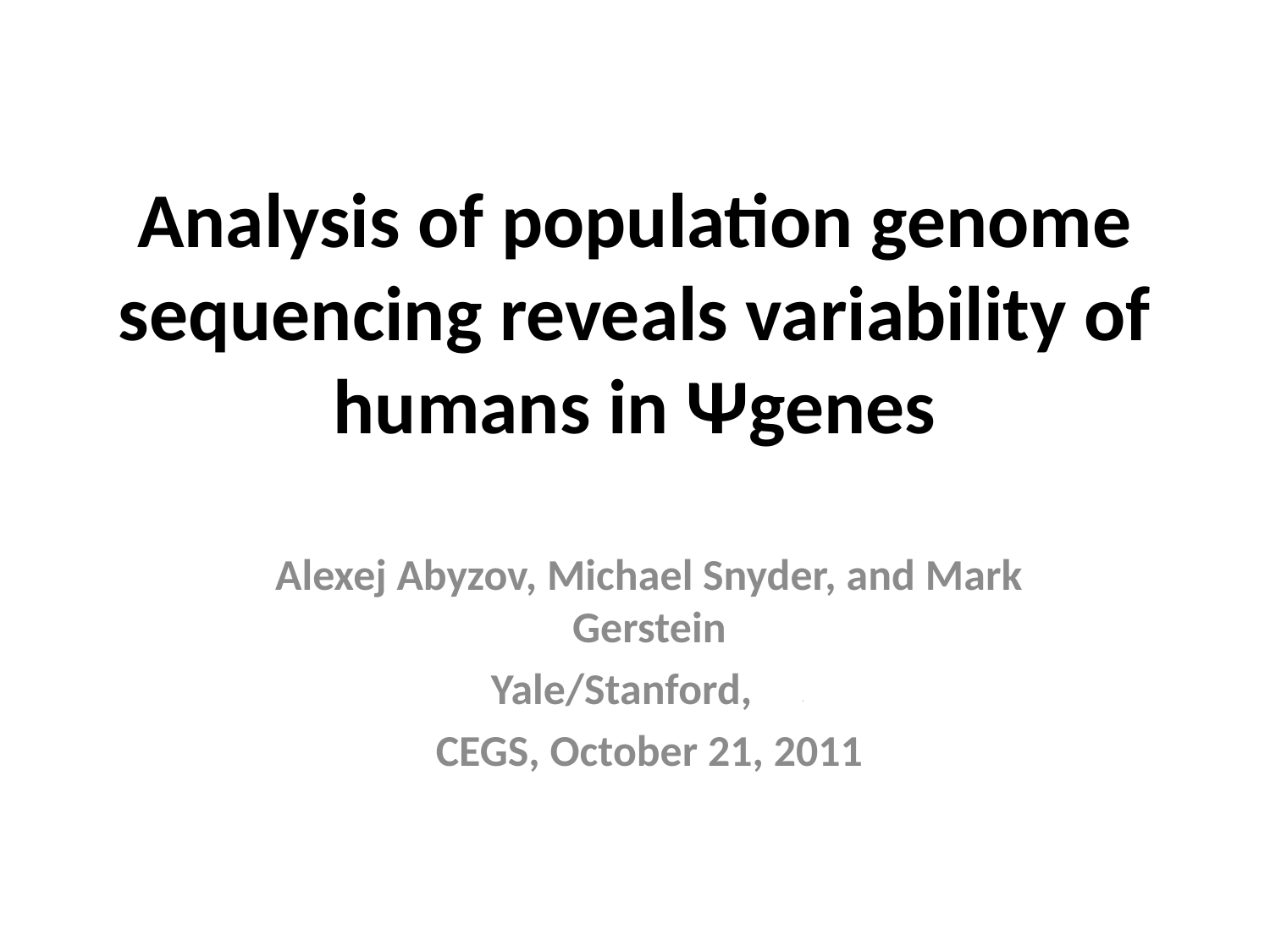

# Analysis of population genome sequencing reveals variability of humans in Ψgenes
Alexej Abyzov, Michael Snyder, and Mark Gerstein
Yale/Stanford,     ‘
CEGS, October 21, 2011